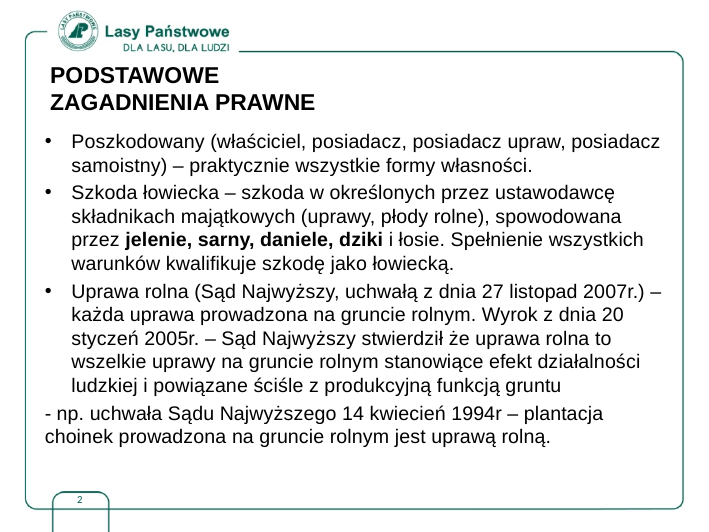

PODSTAWOWE ZAGADNIENIA PRAWNE
Poszkodowany (właściciel, posiadacz, posiadacz upraw, posiadacz samoistny) – praktycznie wszystkie formy własności.
Szkoda łowiecka – szkoda w określonych przez ustawodawcę składnikach majątkowych (uprawy, płody rolne), spowodowana przez jelenie, sarny, daniele, dziki i łosie. Spełnienie wszystkich warunków kwalifikuje szkodę jako łowiecką.
Uprawa rolna (Sąd Najwyższy, uchwałą z dnia 27 listopad 2007r.) – każda uprawa prowadzona na gruncie rolnym. Wyrok z dnia 20 styczeń 2005r. – Sąd Najwyższy stwierdził że uprawa rolna to wszelkie uprawy na gruncie rolnym stanowiące efekt działalności ludzkiej i powiązane ściśle z produkcyjną funkcją gruntu
- np. uchwała Sądu Najwyższego 14 kwiecień 1994r – plantacja choinek prowadzona na gruncie rolnym jest uprawą rolną.
2